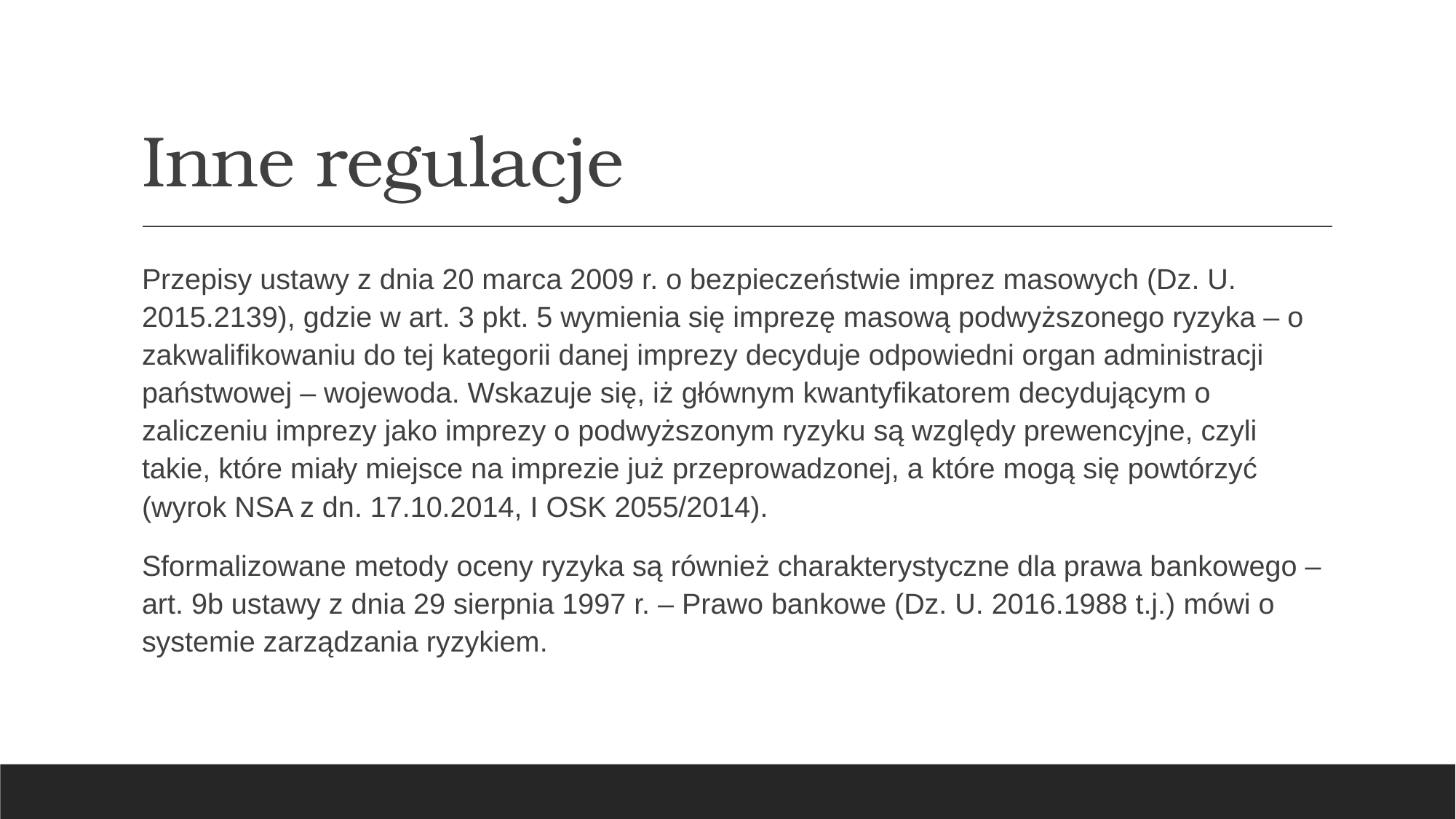

# Inne regulacje
Przepisy ustawy z dnia 20 marca 2009 r. o bezpieczeństwie imprez masowych (Dz. U. 2015.2139), gdzie w art. 3 pkt. 5 wymienia się imprezę masową podwyższonego ryzyka – o zakwalifikowaniu do tej kategorii danej imprezy decyduje odpowiedni organ administracji państwowej – wojewoda. Wskazuje się, iż głównym kwantyfikatorem decydującym o zaliczeniu imprezy jako imprezy o podwyższonym ryzyku są względy prewencyjne, czyli takie, które miały miejsce na imprezie już przeprowadzonej, a które mogą się powtórzyć (wyrok NSA z dn. 17.10.2014, I OSK 2055/2014).
Sformalizowane metody oceny ryzyka są również charakterystyczne dla prawa bankowego – art. 9b ustawy z dnia 29 sierpnia 1997 r. – Prawo bankowe (Dz. U. 2016.1988 t.j.) mówi o systemie zarządzania ryzykiem.